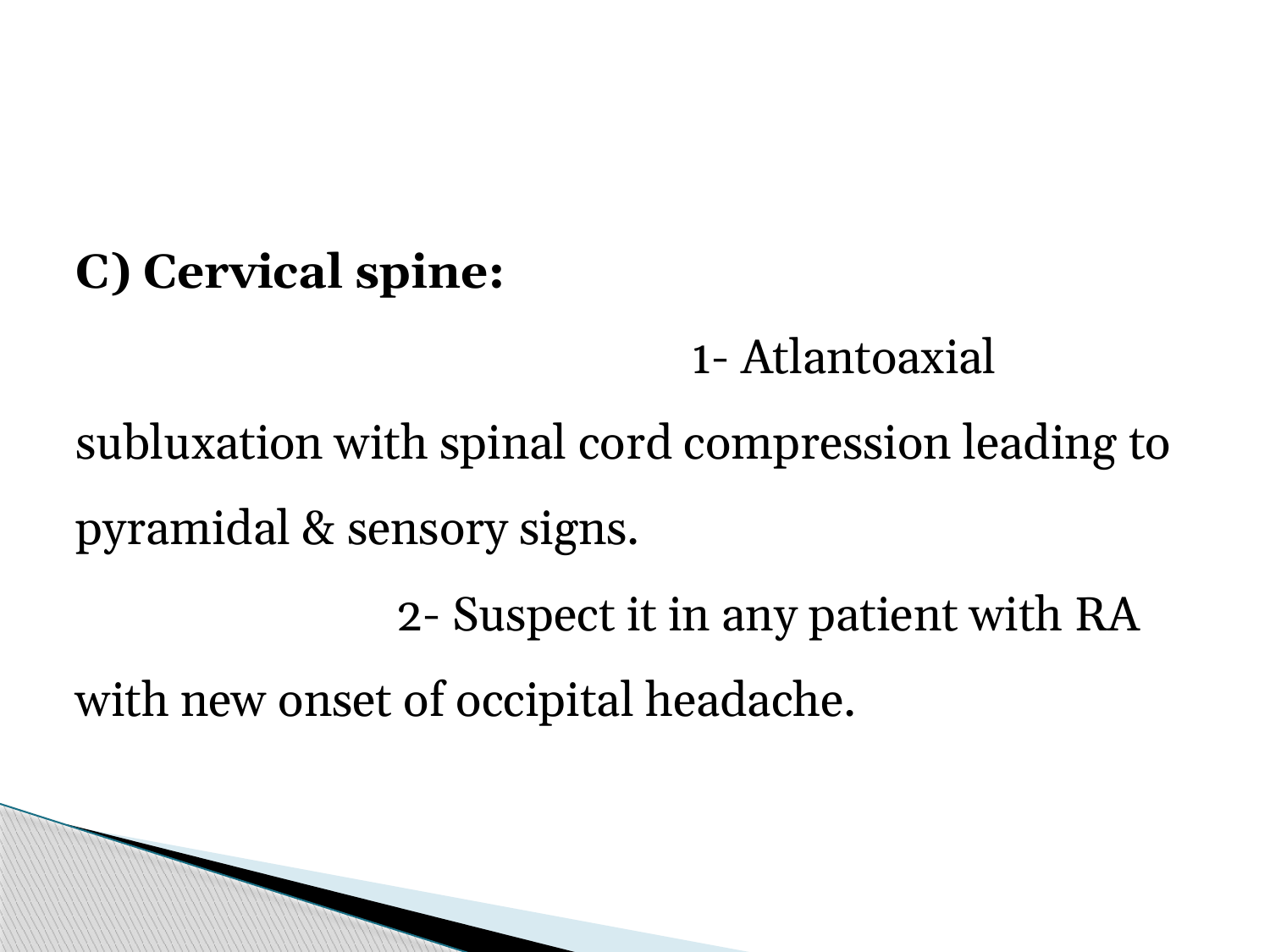

#
C) Cervical spine:                                                                                                             1- Atlantoaxial subluxation with spinal cord compression leading to pyramidal & sensory signs.                                                                             2- Suspect it in any patient with RA with new onset of occipital headache.